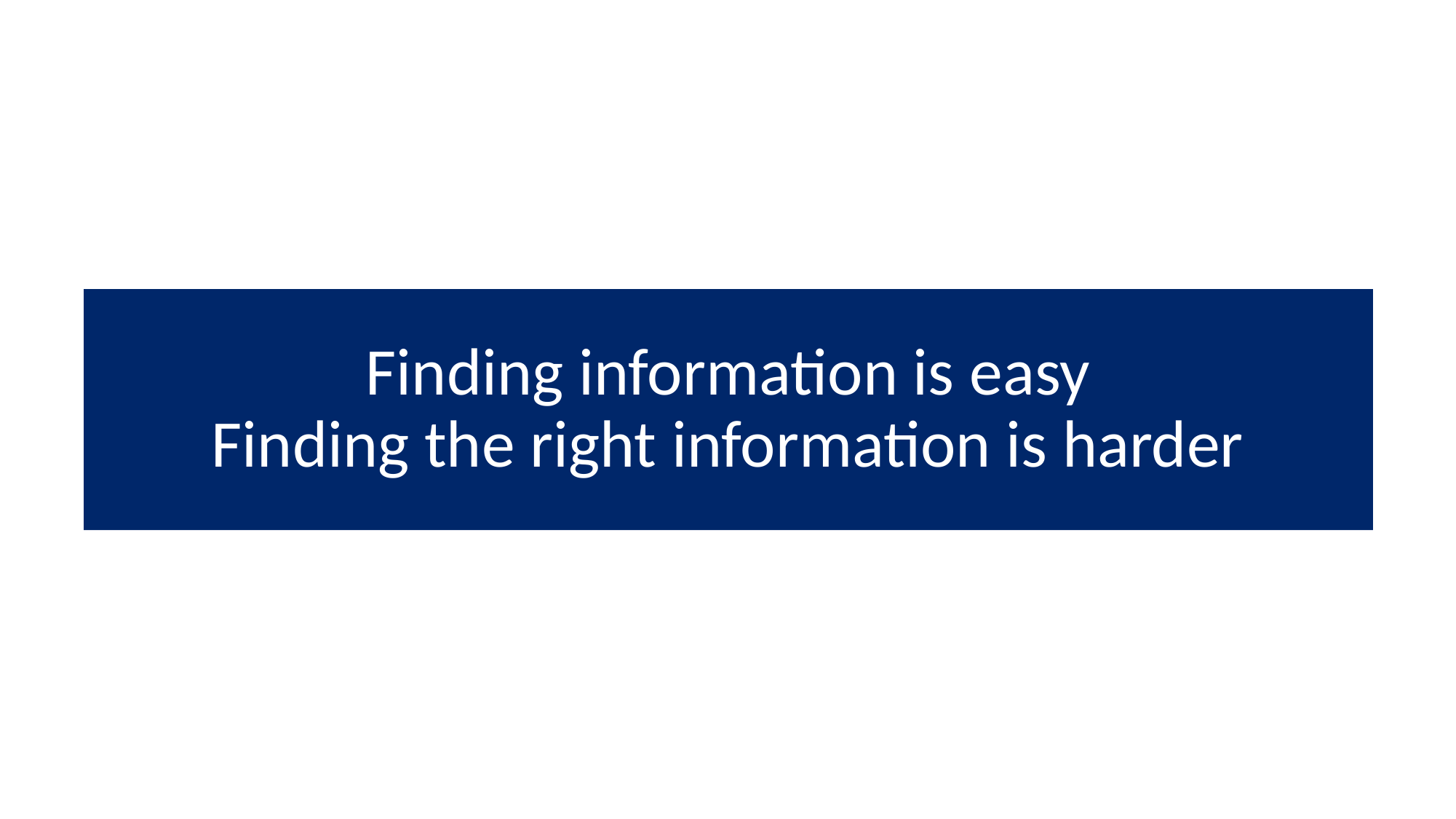

Opening Times
Quick information vs quality information
# Finding information is easy Finding the right information is harder